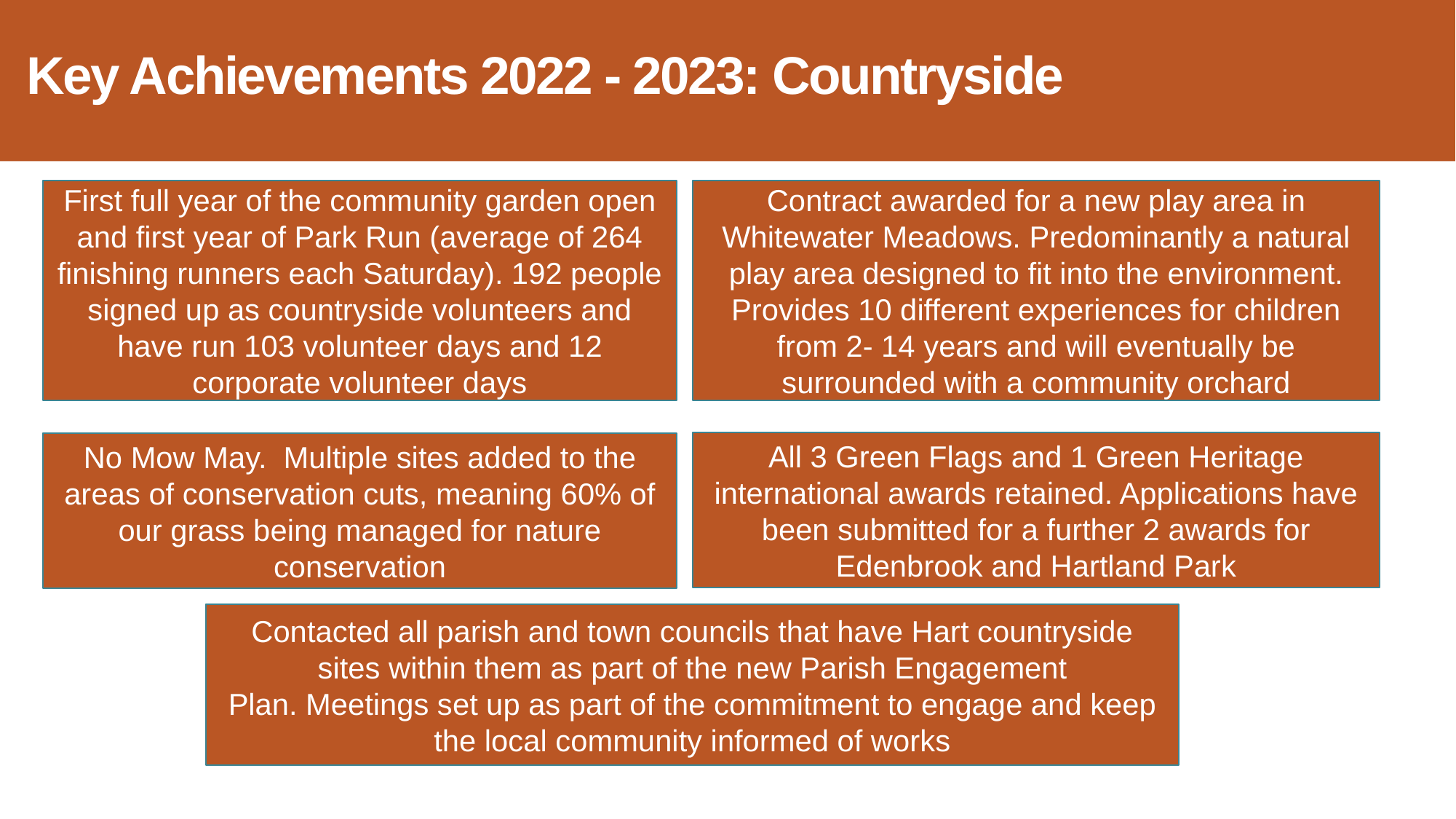

# Key Achievements 2022 - 2023: Countryside
First full year of the community garden open and first year of Park Run (average of 264 finishing runners each Saturday). 192 people signed up as countryside volunteers and have run 103 volunteer days and 12 corporate volunteer days
Contract awarded for a new play area in Whitewater Meadows. Predominantly a natural play area designed to fit into the environment. Provides 10 different experiences for children from 2- 14 years and will eventually be surrounded with a community orchard
All 3 Green Flags and 1 Green Heritage international awards retained. Applications have been submitted for a further 2 awards for Edenbrook and Hartland Park
No Mow May.  Multiple sites added to the areas of conservation cuts, meaning 60% of our grass being managed for nature conservation
Contacted all parish and town councils that have Hart countryside sites within them as part of the new Parish Engagement Plan. Meetings set up as part of the commitment to engage and keep the local community informed of works